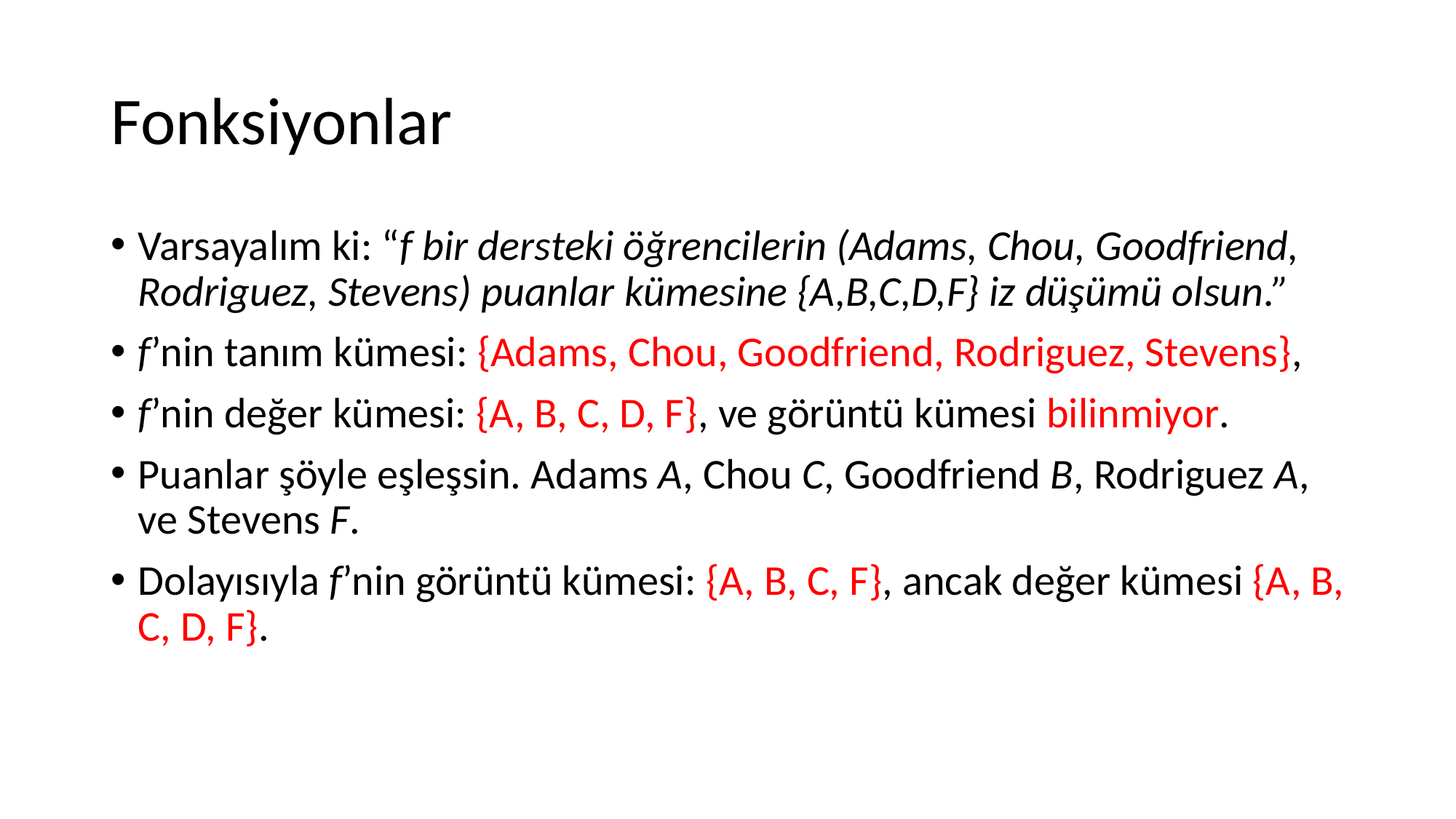

# Fonksiyonlar
Varsayalım ki: “f bir dersteki öğrencilerin (Adams, Chou, Goodfriend, Rodriguez, Stevens) puanlar kümesine {A,B,C,D,F} iz düşümü olsun.”
f’nin tanım kümesi: {Adams, Chou, Goodfriend, Rodriguez, Stevens},
f’nin değer kümesi: {A, B, C, D, F}, ve görüntü kümesi bilinmiyor.
Puanlar şöyle eşleşsin. Adams A, Chou C, Goodfriend B, Rodriguez A, ve Stevens F.
Dolayısıyla f’nin görüntü kümesi: {A, B, C, F}, ancak değer kümesi {A, B, C, D, F}.